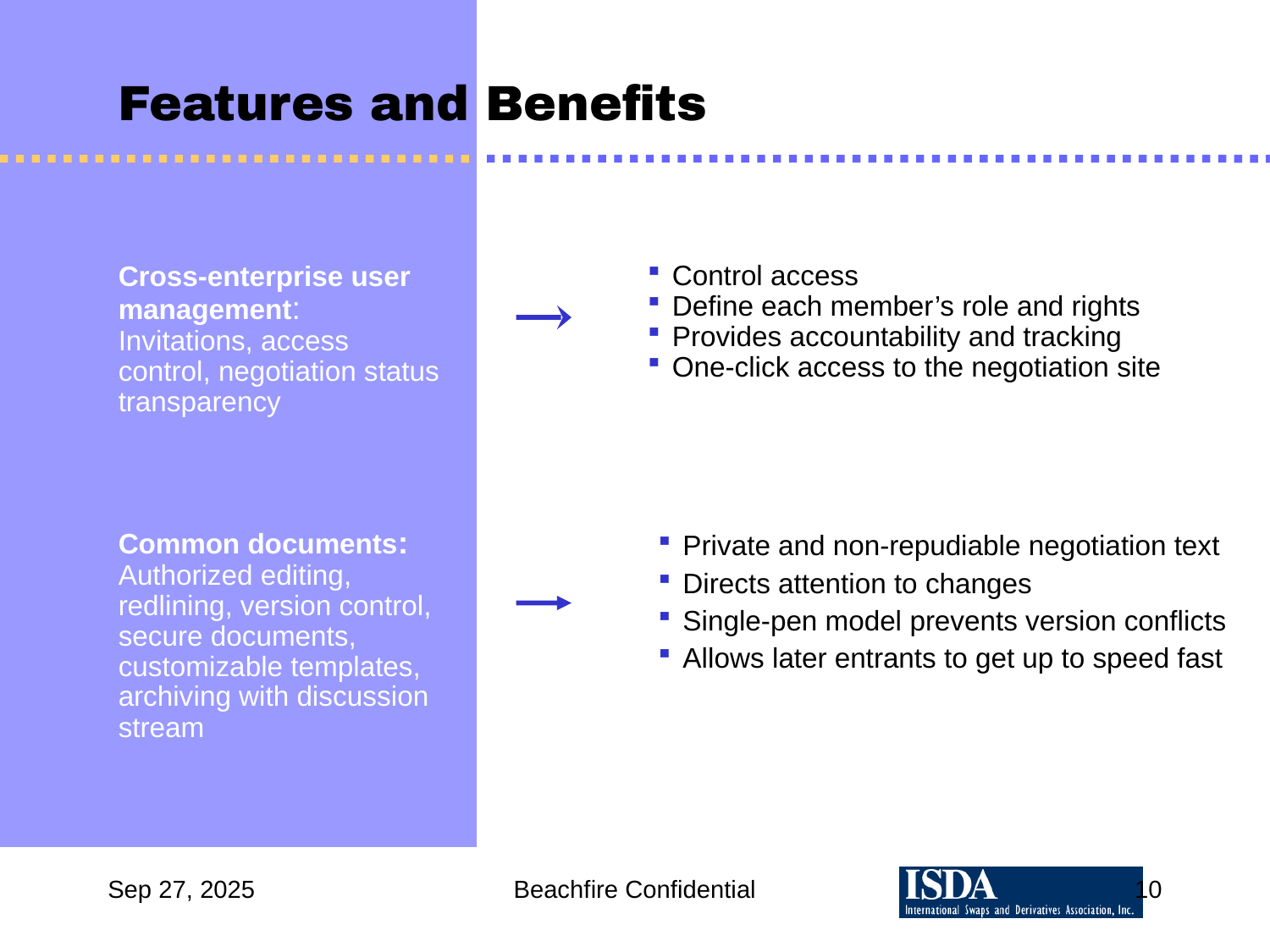

# Features and Benefits

Control access
Define each member’s role and rights
Provides accountability and tracking
One-click access to the negotiation site
Cross-enterprise user management: Invitations, access control, negotiation status transparency

Common documents: Authorized editing, redlining, version control, secure documents, customizable templates, archiving with discussion stream
Private and non-repudiable negotiation text
Directs attention to changes
Single-pen model prevents version conflicts
Allows later entrants to get up to speed fast

Sep 27, 2025
Beachfire Confidential
10